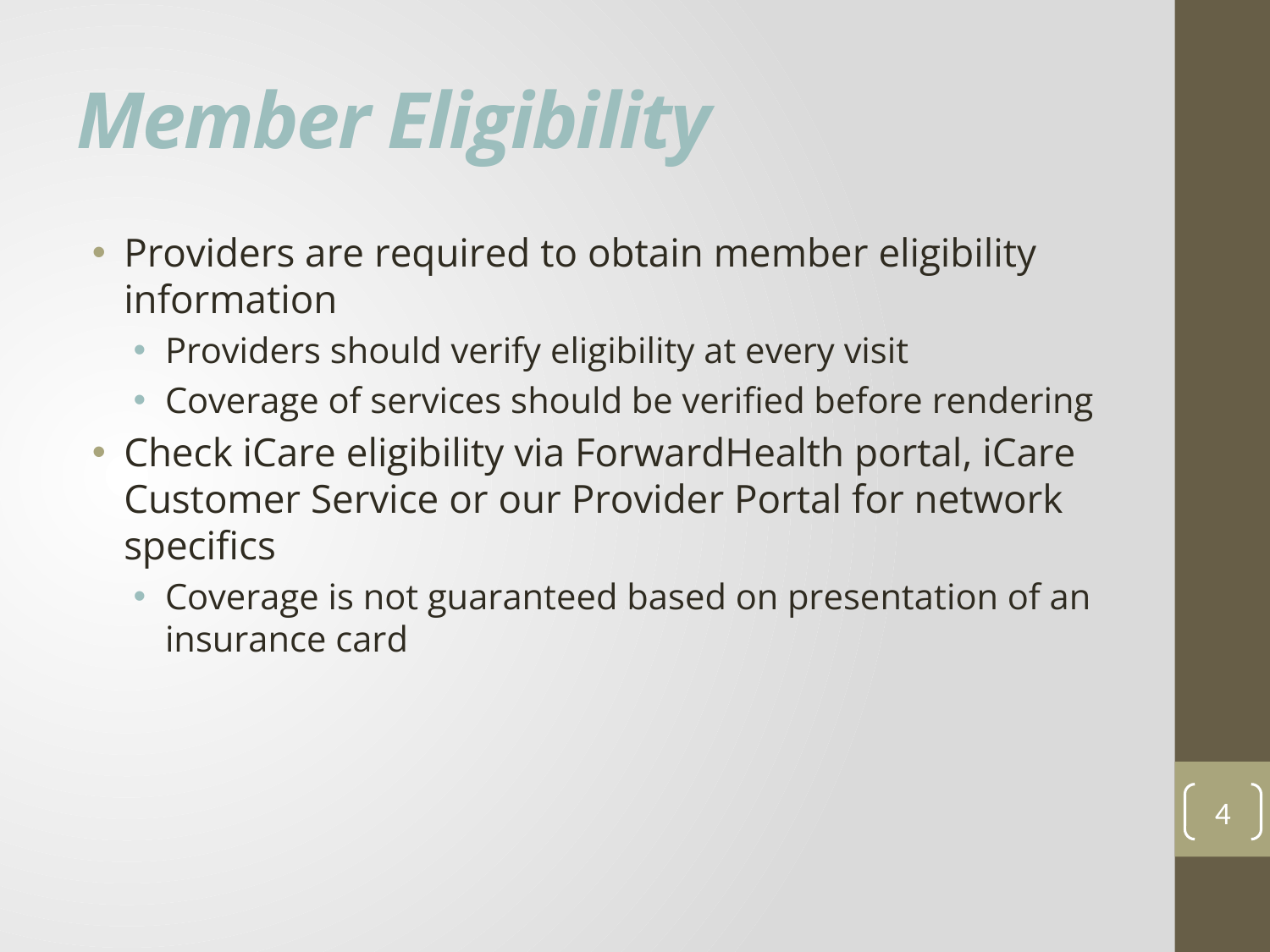

# Member Eligibility
Providers are required to obtain member eligibility information
Providers should verify eligibility at every visit
Coverage of services should be verified before rendering
Check iCare eligibility via ForwardHealth portal, iCare Customer Service or our Provider Portal for network specifics
Coverage is not guaranteed based on presentation of an insurance card

4